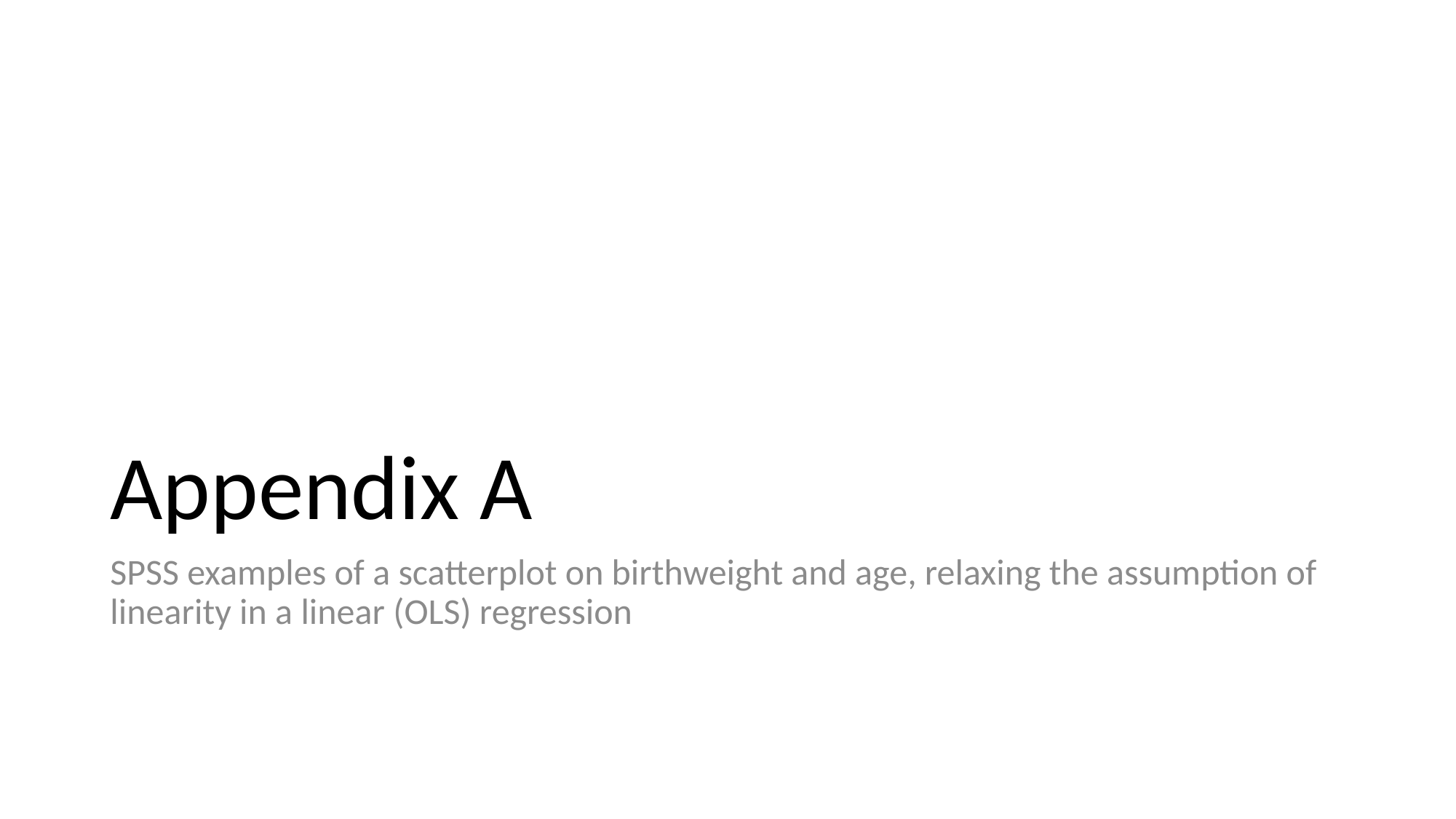

# Appendix A
SPSS examples of a scatterplot on birthweight and age, relaxing the assumption of linearity in a linear (OLS) regression